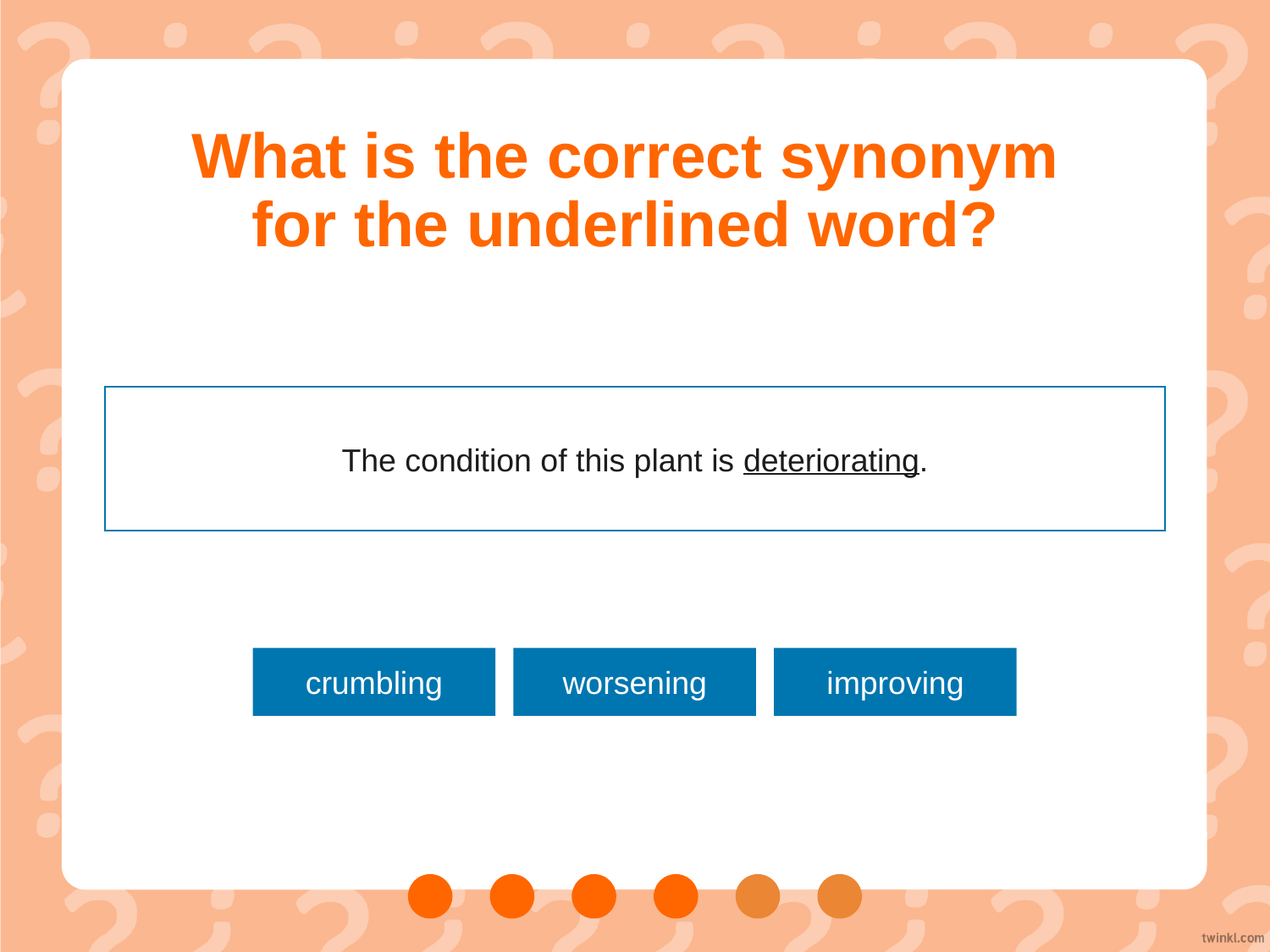

# What is the correct synonym for the underlined word?

The condition of this plant is deteriorating.

crumbling
worsening
improving